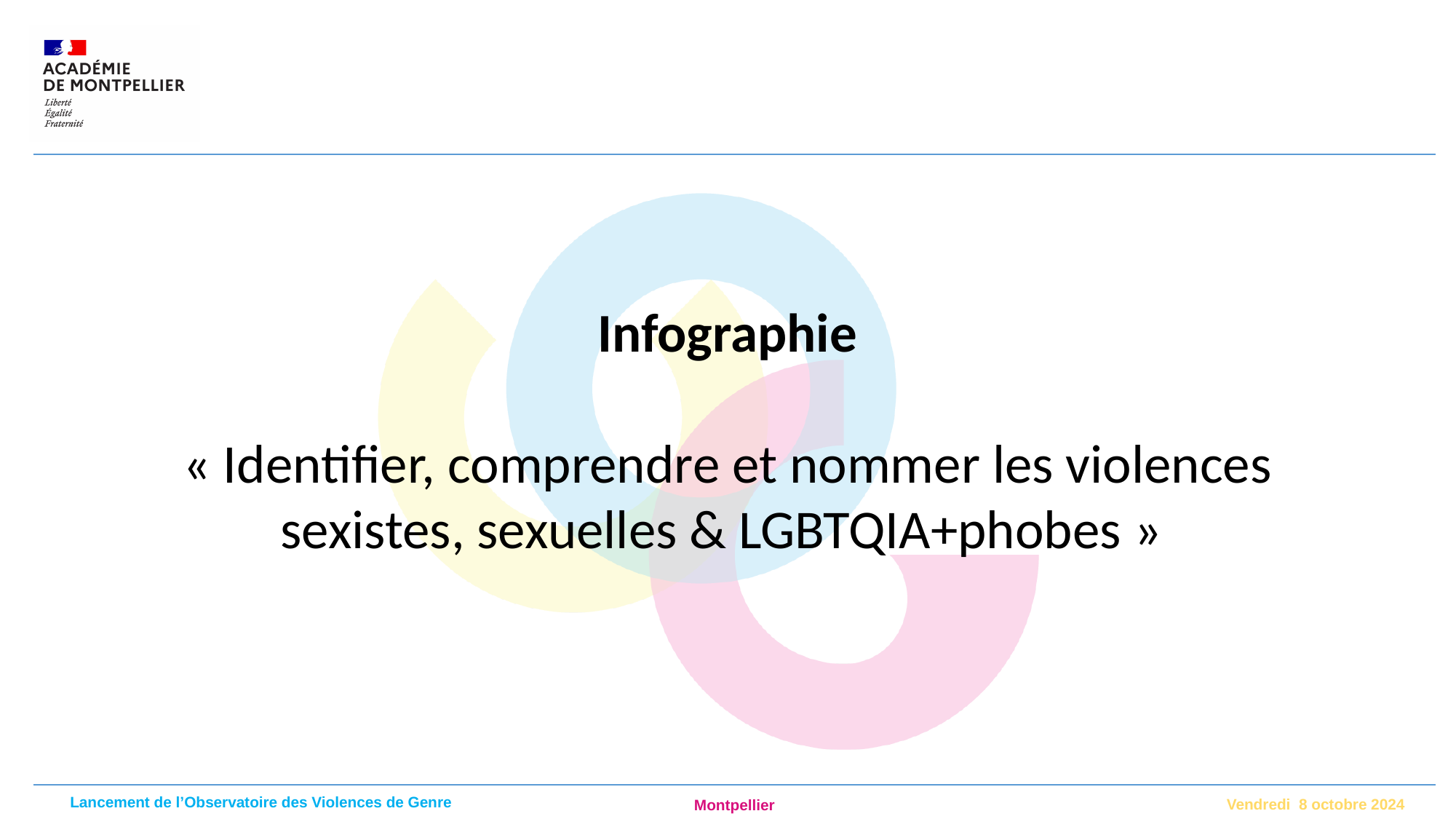

Infographie

« Identifier, comprendre et nommer les violences sexistes, sexuelles & LGBTQIA+phobes »